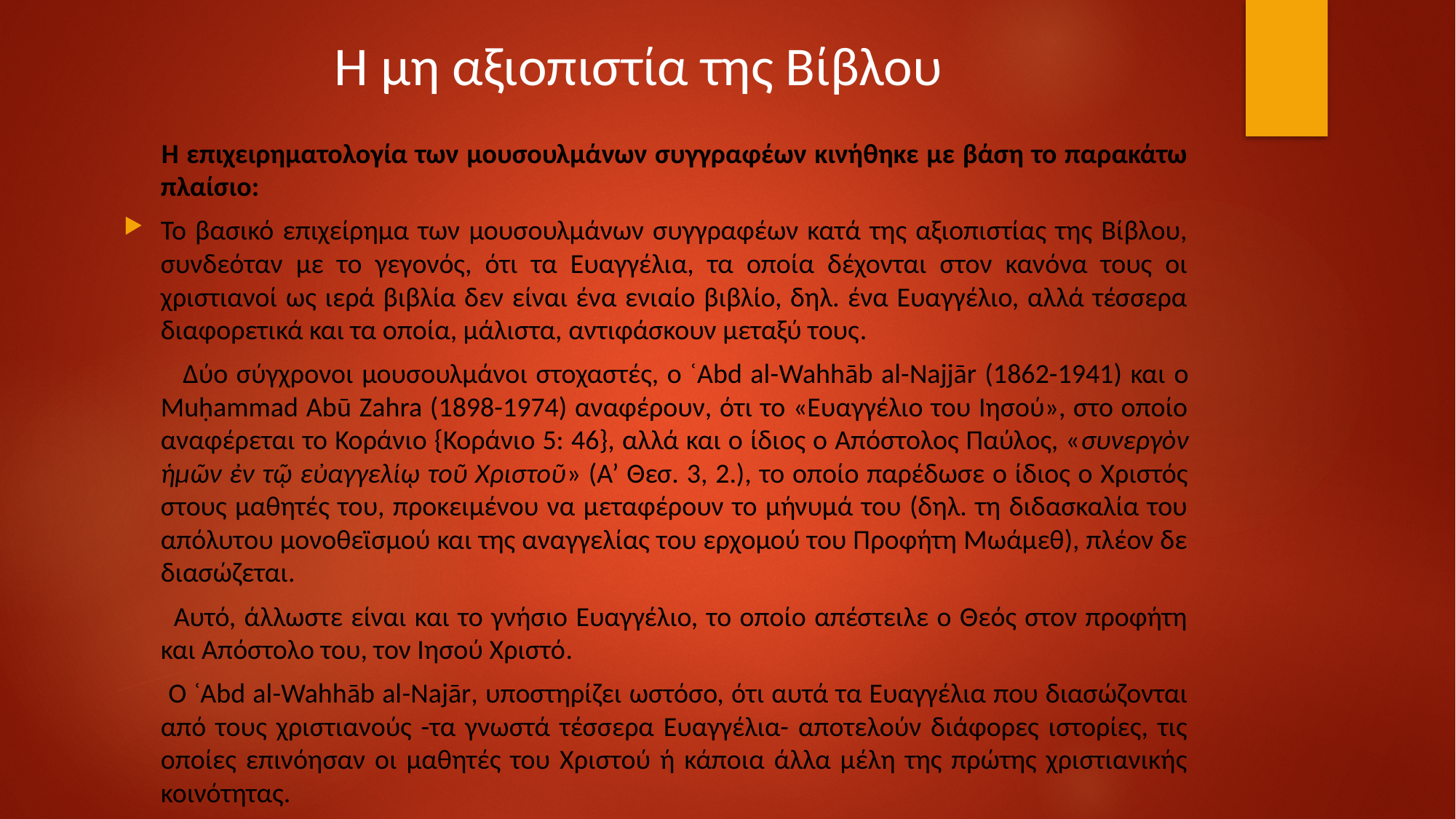

# Η μη αξιοπιστία της Βίβλου

      Η επιχειρηματολογία των μουσουλμάνων συγγραφέων κινήθηκε με βάση το παρακάτω πλαίσιο:
Το βασικό επιχείρημα των μουσουλμάνων συγγραφέων κατά της αξιοπιστίας της Βίβλου, συνδεόταν με το γεγονός, ότι τα Ευαγγέλια, τα οποία δέχονται στον κανόνα τους οι χριστιανοί ως ιερά βιβλία δεν είναι ένα ενιαίο βιβλίο, δηλ. ένα Ευαγγέλιο, αλλά τέσσερα διαφορετικά και τα οποία, μάλιστα, αντιφάσκουν μεταξύ τους.
       Δύο σύγχρονοι μουσουλμάνοι στοχαστές, ο ʿAbd al-Wahhāb al-Najjār (1862-1941) και o Muḥammad Abū Zahra (1898-1974) αναφέρουν, ότι το «Ευαγγέλιο του Ιησού», στο οποίο αναφέρεται το Κοράνιο {Κοράνιο 5: 46}, αλλά και ο ίδιος ο Απόστολος Παύλος, «συνεργὸν ἡμῶν ἐν τῷ εὐαγγελίῳ τοῦ Χριστοῦ» (Α’ Θεσ. 3, 2.), το οποίο παρέδωσε ο ίδιος ο Χριστός στους μαθητές του, προκειμένου να μεταφέρουν το μήνυμά του (δηλ. τη διδασκαλία του απόλυτου μονοθεϊσμού και της αναγγελίας του ερχομού του Προφήτη Μωάμεθ), πλέον δε διασώζεται.
      Αυτό, άλλωστε είναι και το γνήσιο Ευαγγέλιο, το οποίο απέστειλε ο Θεός στον προφήτη και Απόστολο του, τον Ιησού Χριστό.
      Ο ʿAbd al-Wahhāb al-Najār, υποστηρίζει ωστόσο, ότι αυτά τα Ευαγγέλια που διασώζονται από τους χριστιανούς -τα γνωστά τέσσερα Ευαγγέλια- αποτελούν διάφορες ιστορίες, τις οποίες επινόησαν οι μαθητές του Χριστού ή κάποια άλλα μέλη της πρώτης χριστιανικής κοινότητας.